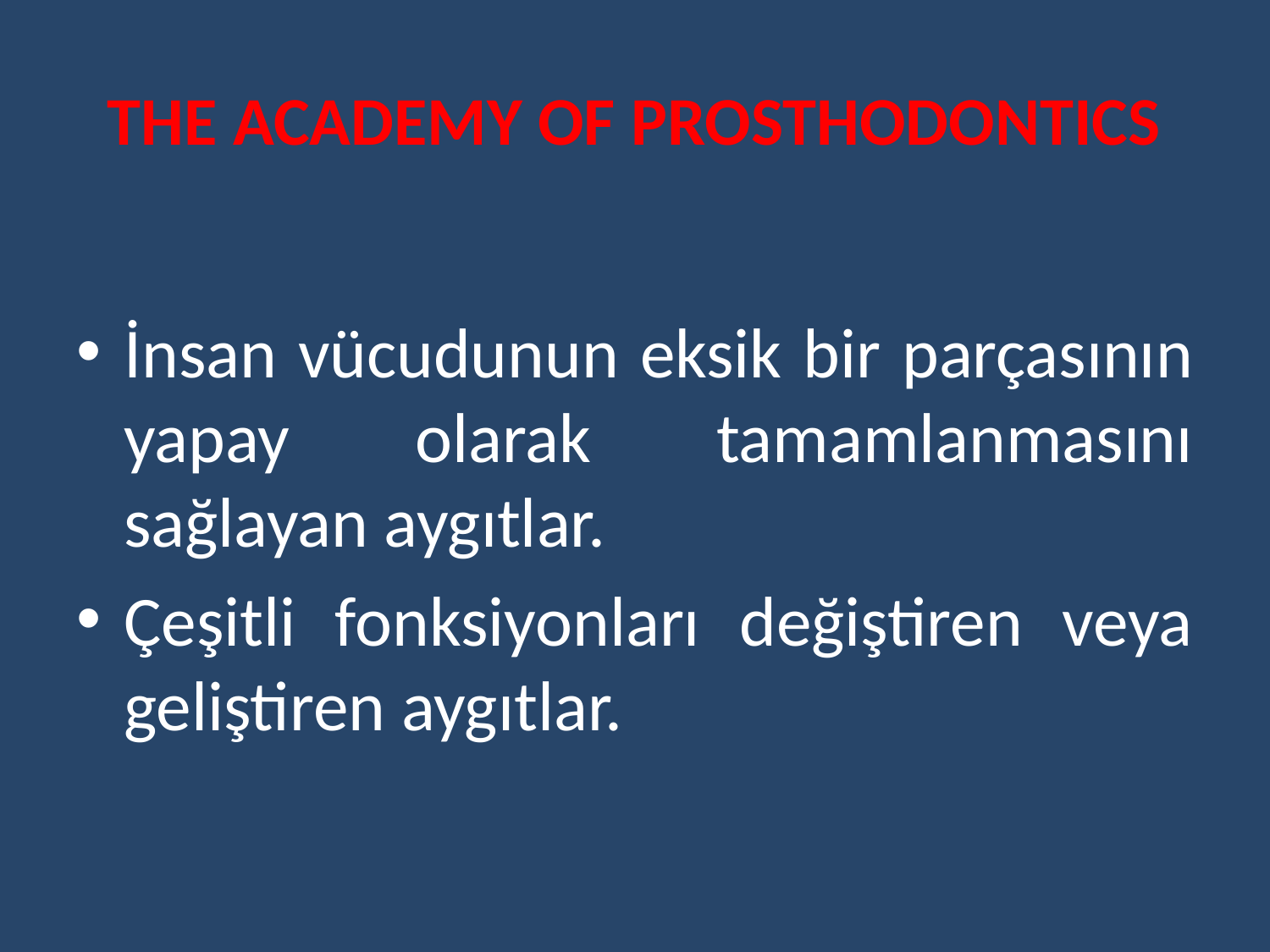

# THE ACADEMY OF PROSTHODONTICS
İnsan vücudunun eksik bir parçasının yapay olarak tamamlanmasını sağlayan aygıtlar.
Çeşitli fonksiyonları değiştiren veya geliştiren aygıtlar.